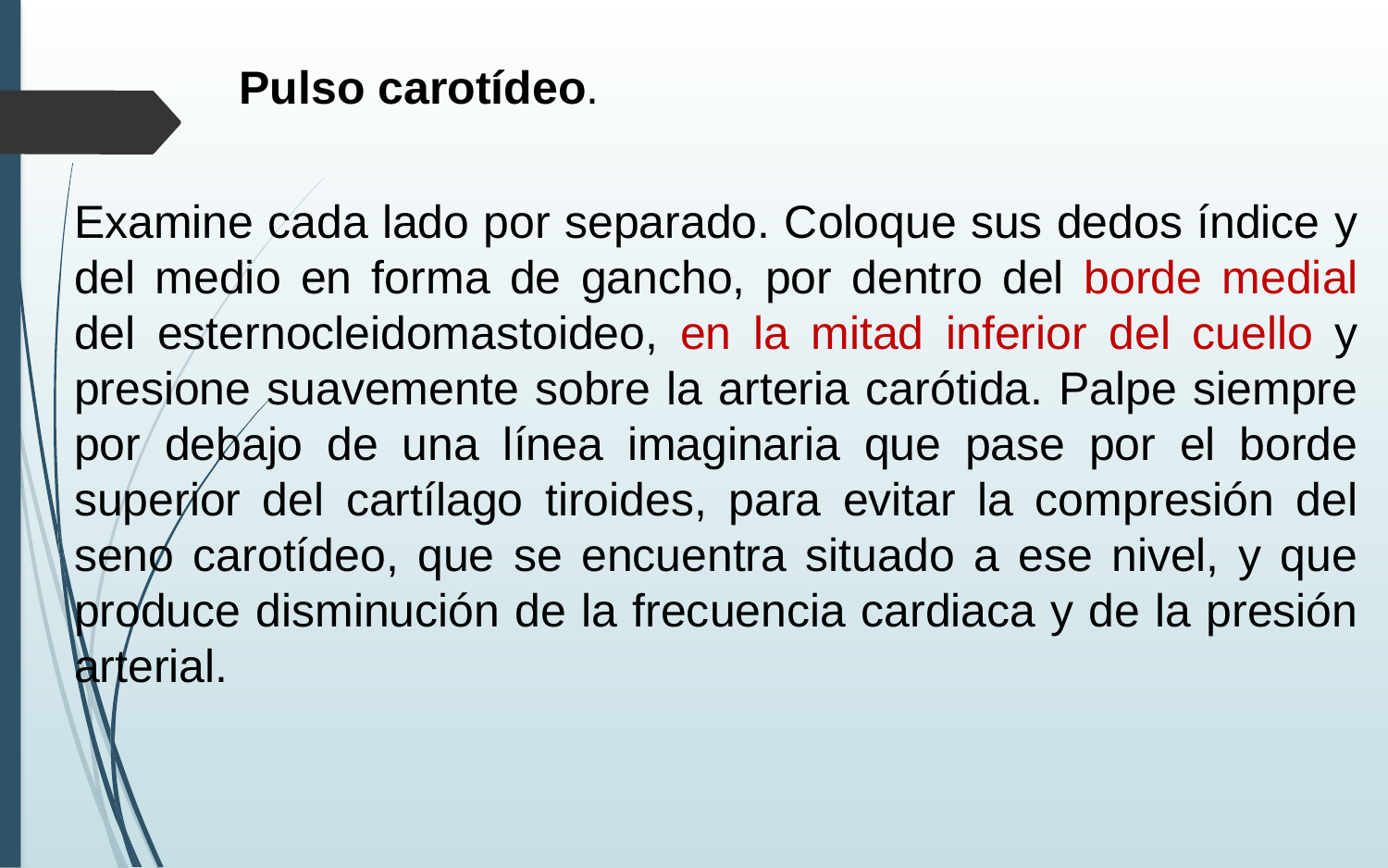

Pulso carotídeo.
Examine cada lado por separado. Coloque sus dedos índice y del medio en forma de gancho, por dentro del borde medial del esternocleidomastoideo, en la mitad inferior del cuello y presione suavemente sobre la arteria carótida. Palpe siempre por debajo de una línea imaginaria que pase por el borde superior del cartílago tiroides, para evitar la compresión del seno carotídeo, que se encuentra situado a ese nivel, y que produce disminución de la frecuencia cardiaca y de la presión arterial.